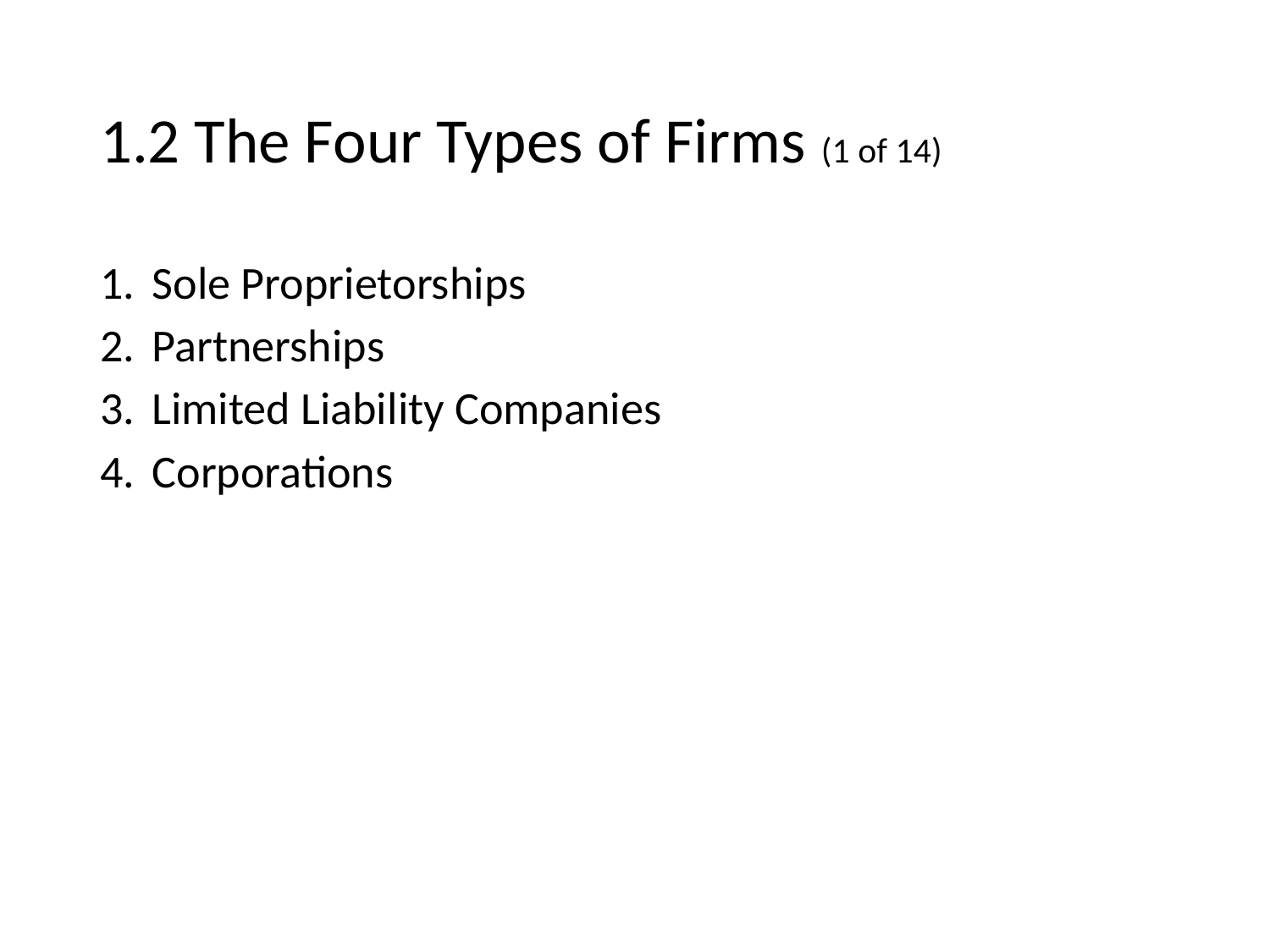

# 1.2 The Four Types of Firms (1 of 14)
Sole Proprietorships
Partnerships
Limited Liability Companies
Corporations